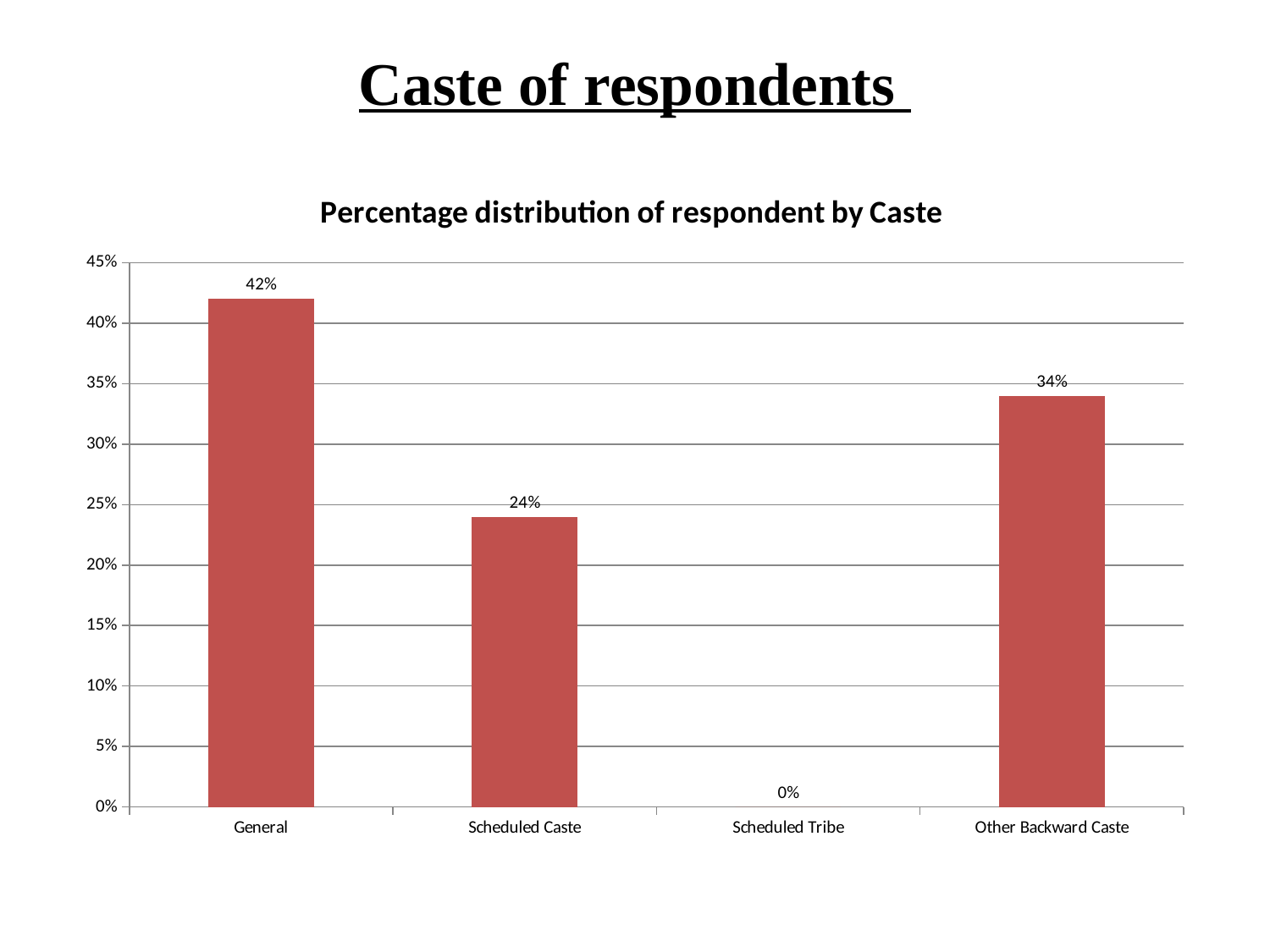

# Caste of respondents

### Chart: Percentage distribution of respondent by Caste

| Category | Percentage distribution of respondent by caste percentage |
|---|---|
| General | 0.4200000000000003 |
| Scheduled Caste | 0.2400000000000002 |
| Scheduled Tribe | 0.0 |
| Other Backward Caste | 0.34 |